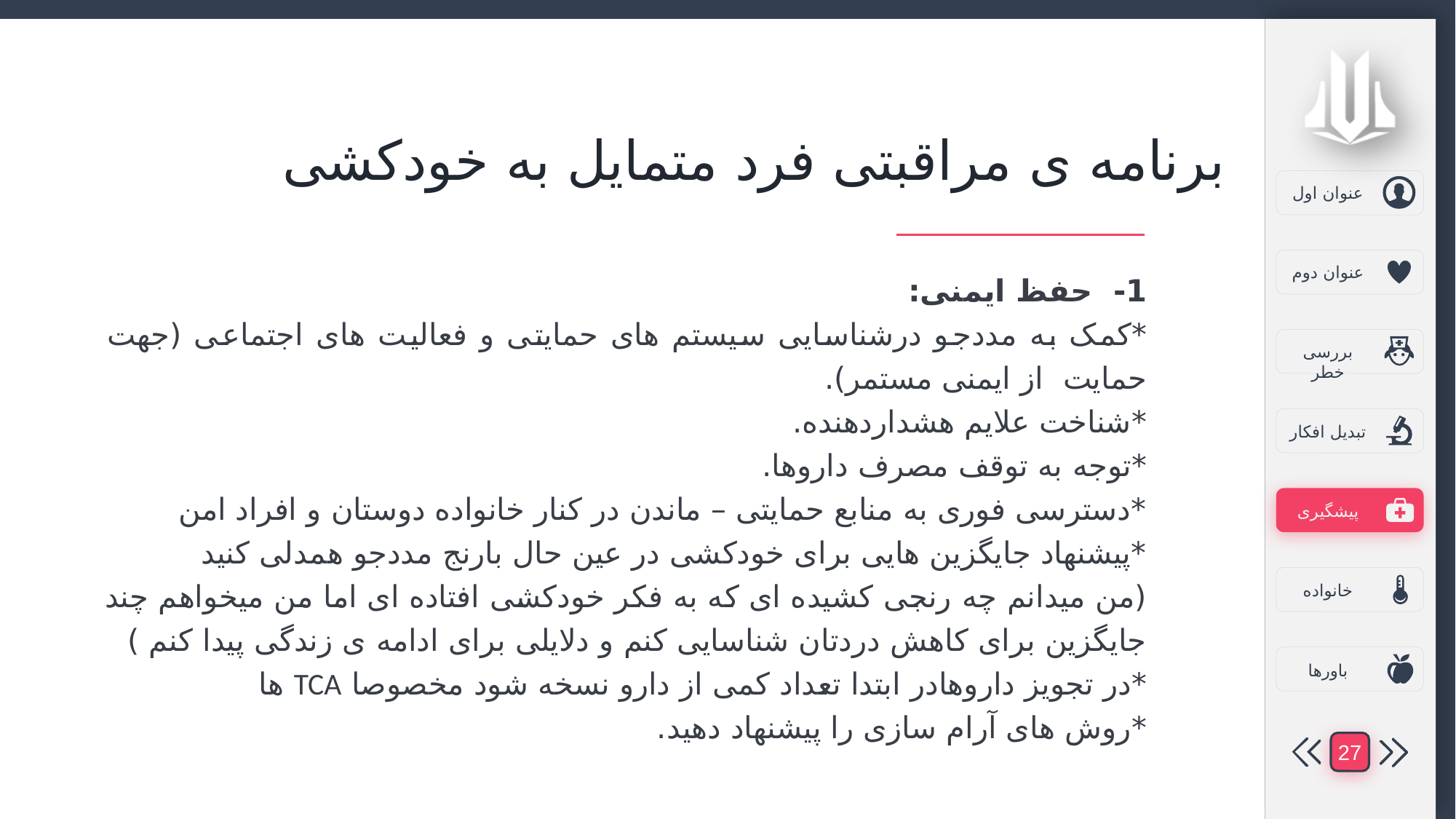

برنامه ی مراقبتی فرد متمایل به خودکشی
1-  حفظ ایمنی:
*کمک به مددجو درشناسایی سیستم های حمایتی و فعالیت های اجتماعی (جهت حمایت  از ایمنی مستمر).
*شناخت علایم هشداردهنده.
*توجه به توقف مصرف داروها.
*دسترسی فوری به منابع حمایتی – ماندن در کنار خانواده دوستان و افراد امن
*پیشنهاد جایگزین هایی برای خودکشی در عین حال بارنج مددجو همدلی کنید
(من میدانم چه رنجی کشیده ای که به فکر خودکشی افتاده ای اما من میخواهم چند جایگزین برای کاهش دردتان شناسایی کنم و دلایلی برای ادامه ی زندگی پیدا کنم )
*در تجویز داروهادر ابتدا تعداد کمی از دارو نسخه شود مخصوصا TCA ها
*روش های آرام سازی را پیشنهاد دهید.

27